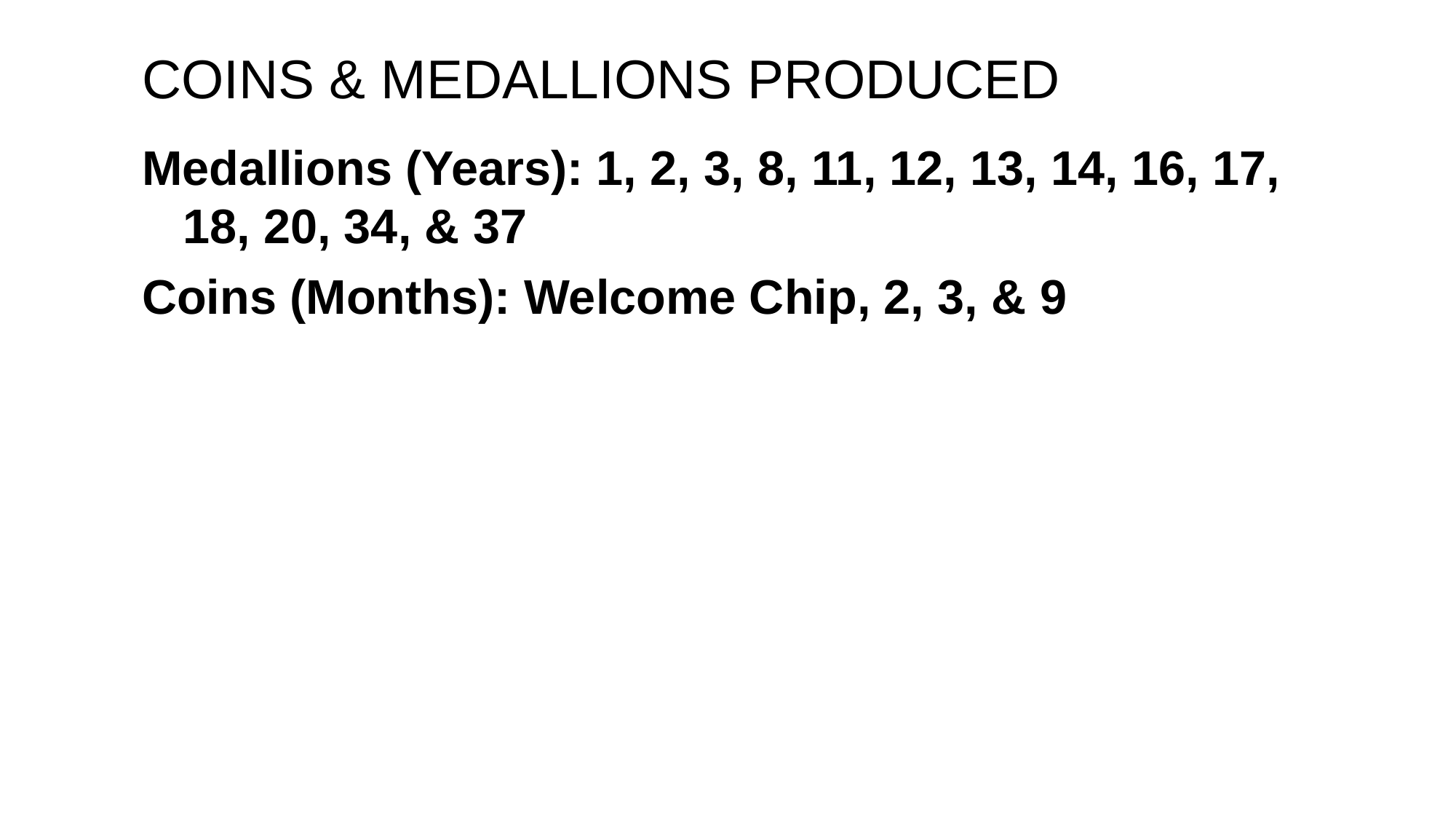

# COINS & MEDALLIONS PRODUCED
Medallions (Years): 1, 2, 3, 8, 11, 12, 13, 14, 16, 17, 18, 20, 34, & 37
Coins (Months): Welcome Chip, 2, 3, & 9